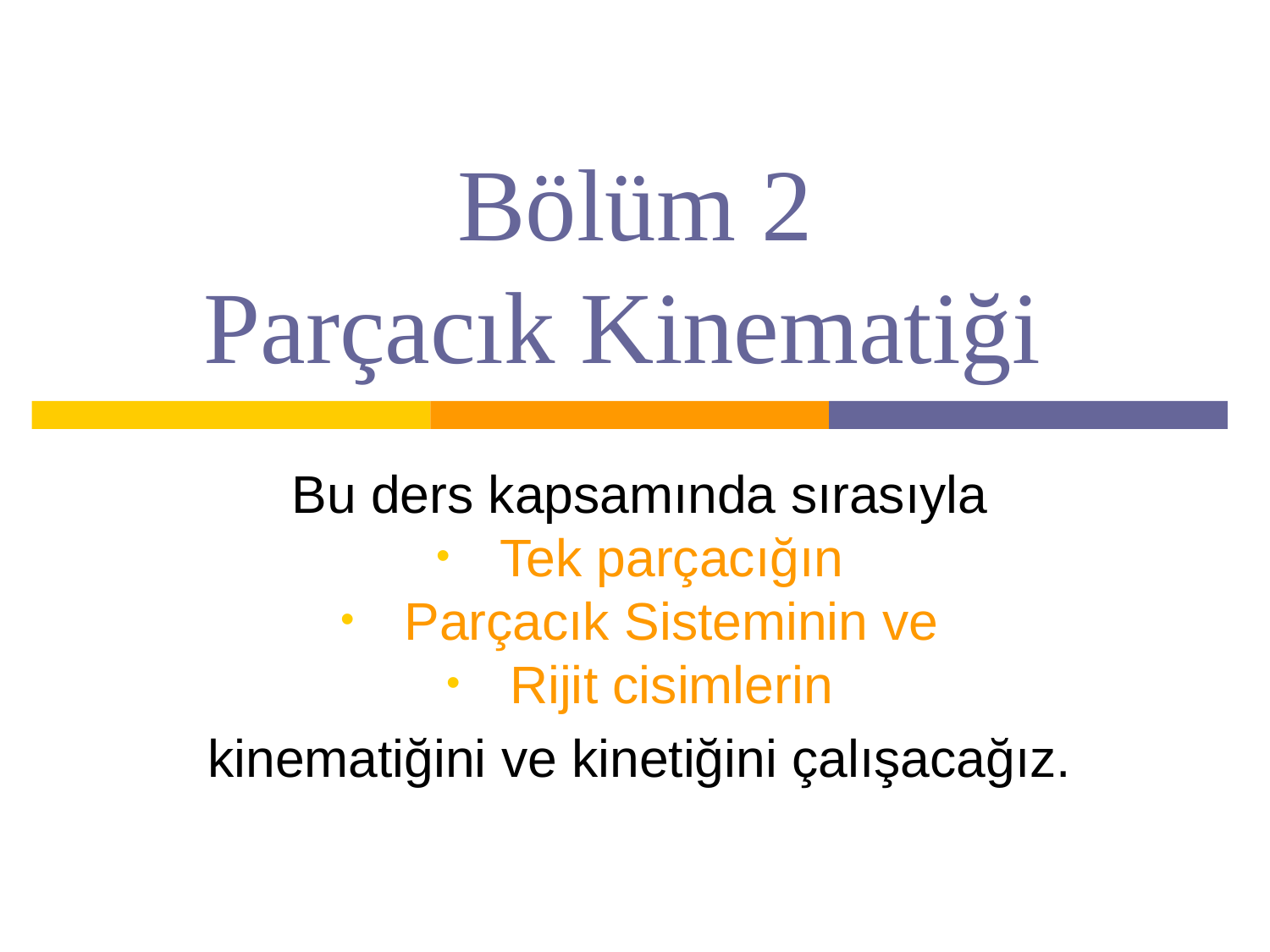

# Bölüm 2 Parçacık Kinematiği
Bu ders kapsamında sırasıyla
Tek parçacığın
Parçacık Sisteminin ve
Rijit cisimlerin
kinematiğini ve kinetiğini çalışacağız.